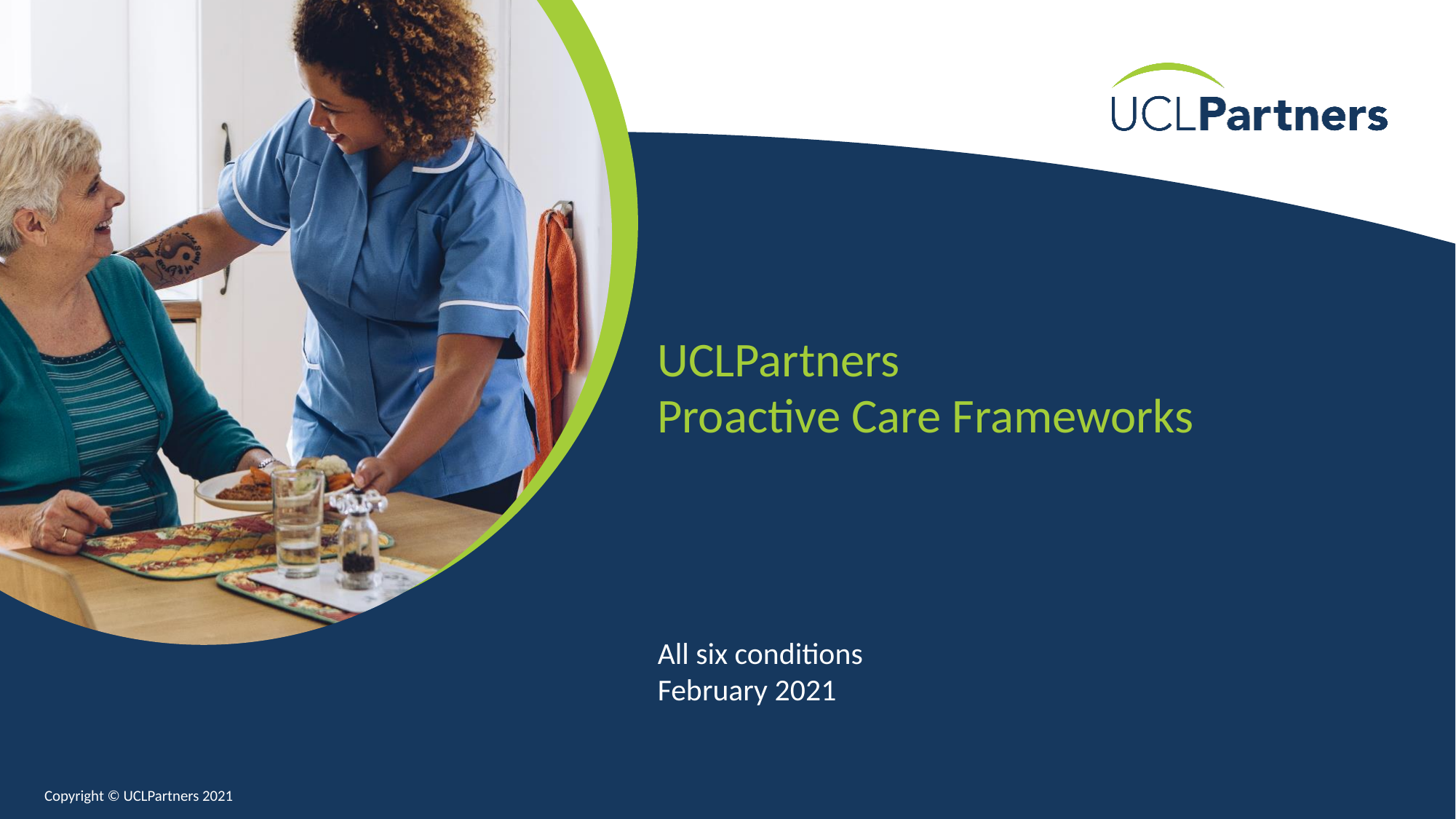

# UCLPartners
Proactive Care Frameworks
All six conditions
February 2021